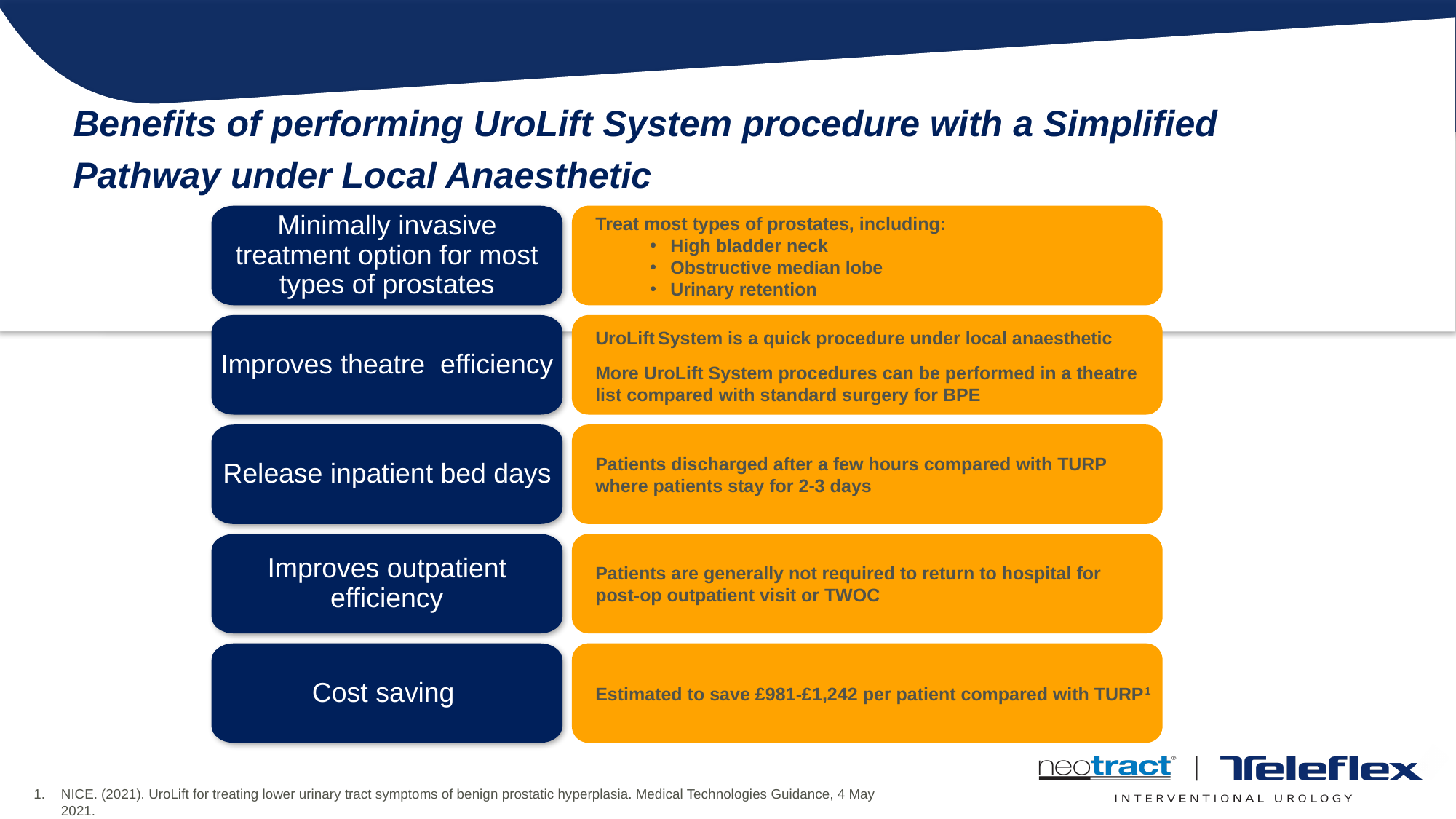

Benefits of performing UroLift System procedure with a Simplified Pathway under Local Anaesthetic
Minimally invasive treatment option for most types of prostates
Improves theatre  efficiency
Release inpatient bed days
Improves outpatient efficiency
Cost saving

Treat most types of prostates, including:
High bladder neck
Obstructive median lobe
Urinary retention

UroLift System is a quick procedure under local anaesthetic

More UroLift System procedures can be performed in a theatre list compared with standard surgery for BPE

Patients discharged after a few hours compared with TURP where patients stay for 2-3 days

Patients are generally not required to return to hospital for post-op outpatient visit or TWOC

Estimated to save £981-£1,242 per patient compared with TURP1
NICE. (2021). UroLift for treating lower urinary tract symptoms of benign prostatic hyperplasia. Medical Technologies Guidance, 4 May 2021.